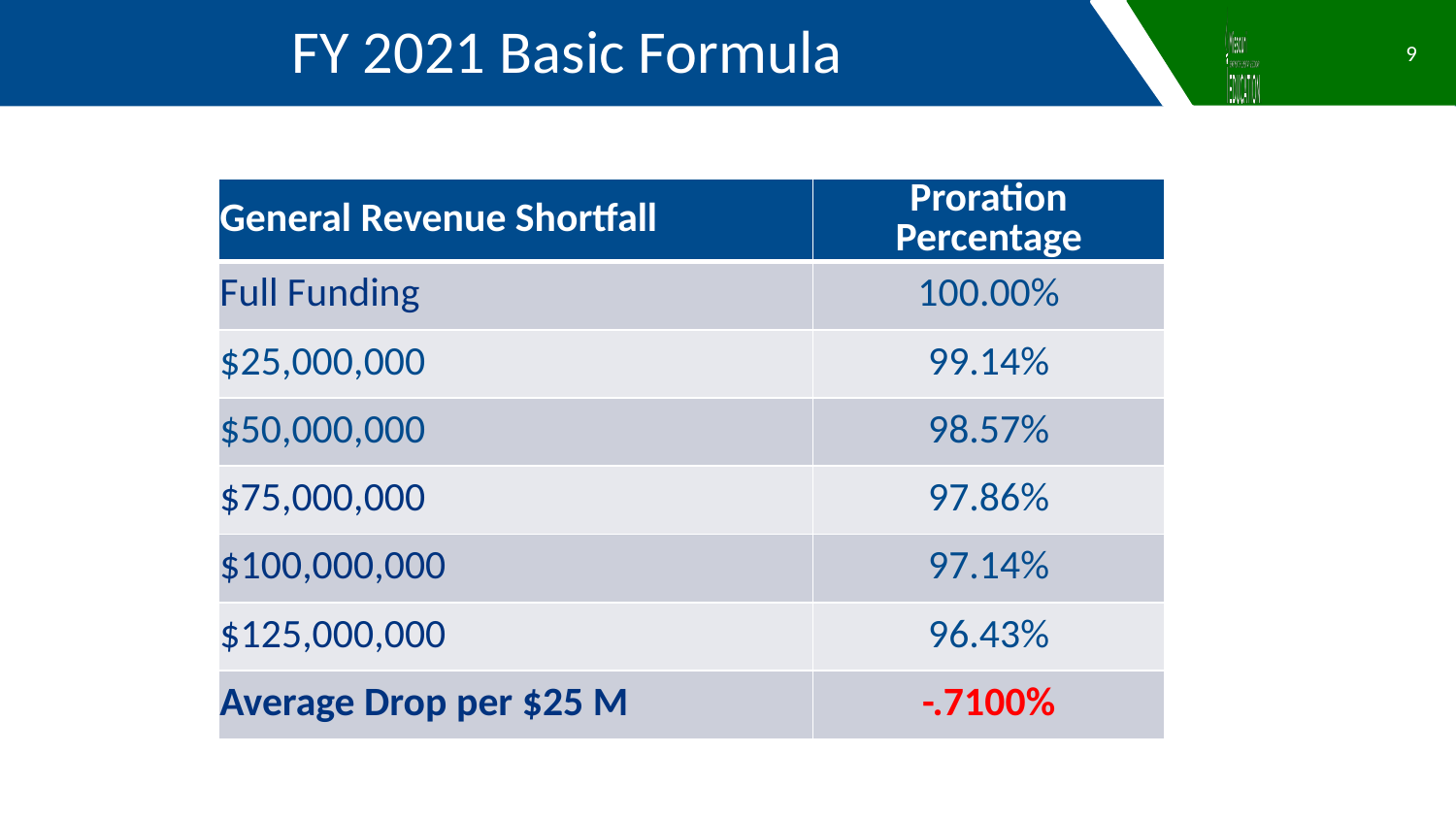

FY 2021 Basic Formula

9

| General Revenue Shortfall | Proration Percentage |
| --- | --- |
| Full Funding | 100.00% |
| $25,000,000 | 99.14% |
| $50,000,000 | 98.57% |
| $75,000,000 | 97.86% |
| $100,000,000 | 97.14% |
| $125,000,000 | 96.43% |
| Average Drop per $25 M | -.7100% |